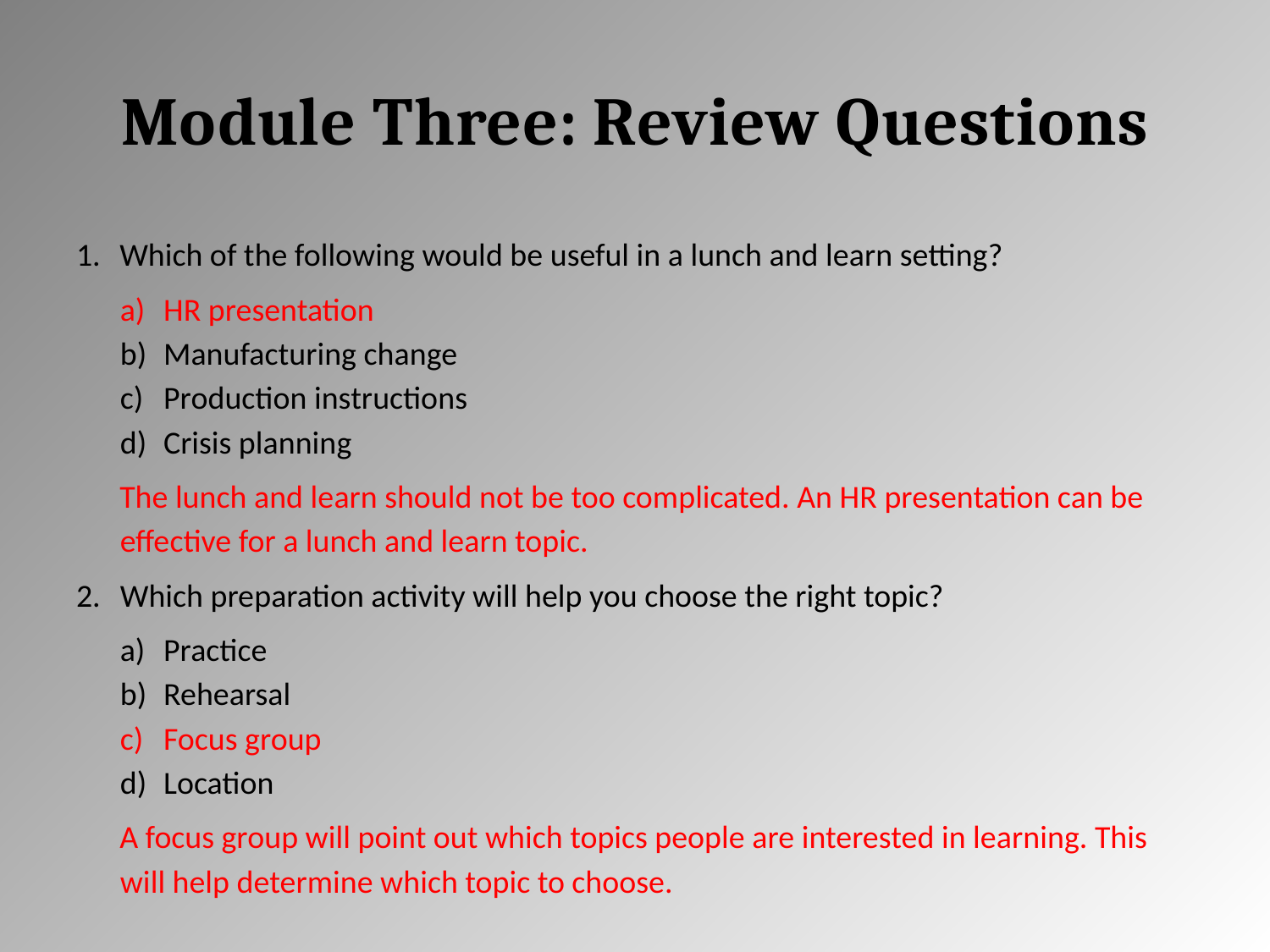

# Module Three: Review Questions
Which of the following would be useful in a lunch and learn setting?
HR presentation
Manufacturing change
Production instructions
Crisis planning
The lunch and learn should not be too complicated. An HR presentation can be effective for a lunch and learn topic.
Which preparation activity will help you choose the right topic?
Practice
Rehearsal
Focus group
Location
A focus group will point out which topics people are interested in learning. This will help determine which topic to choose.